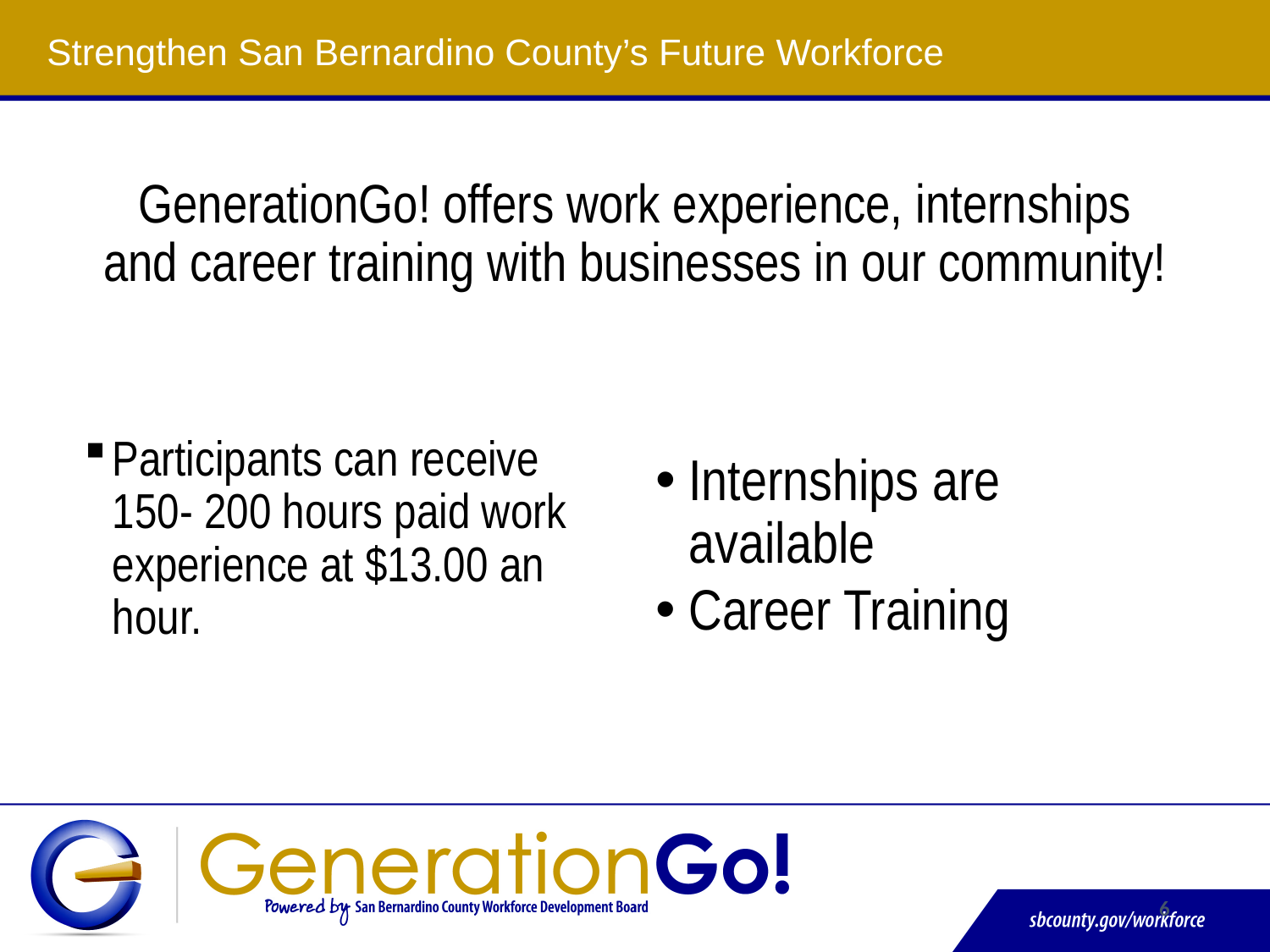

Strengthen San Bernardino County’s Future Workforce
# GenerationGo! offers work experience, internships and career training with businesses in our community!

Participants can receive 150- 200 hours paid work experience at $13.00 an hour.

Internships are available
Career Training
6